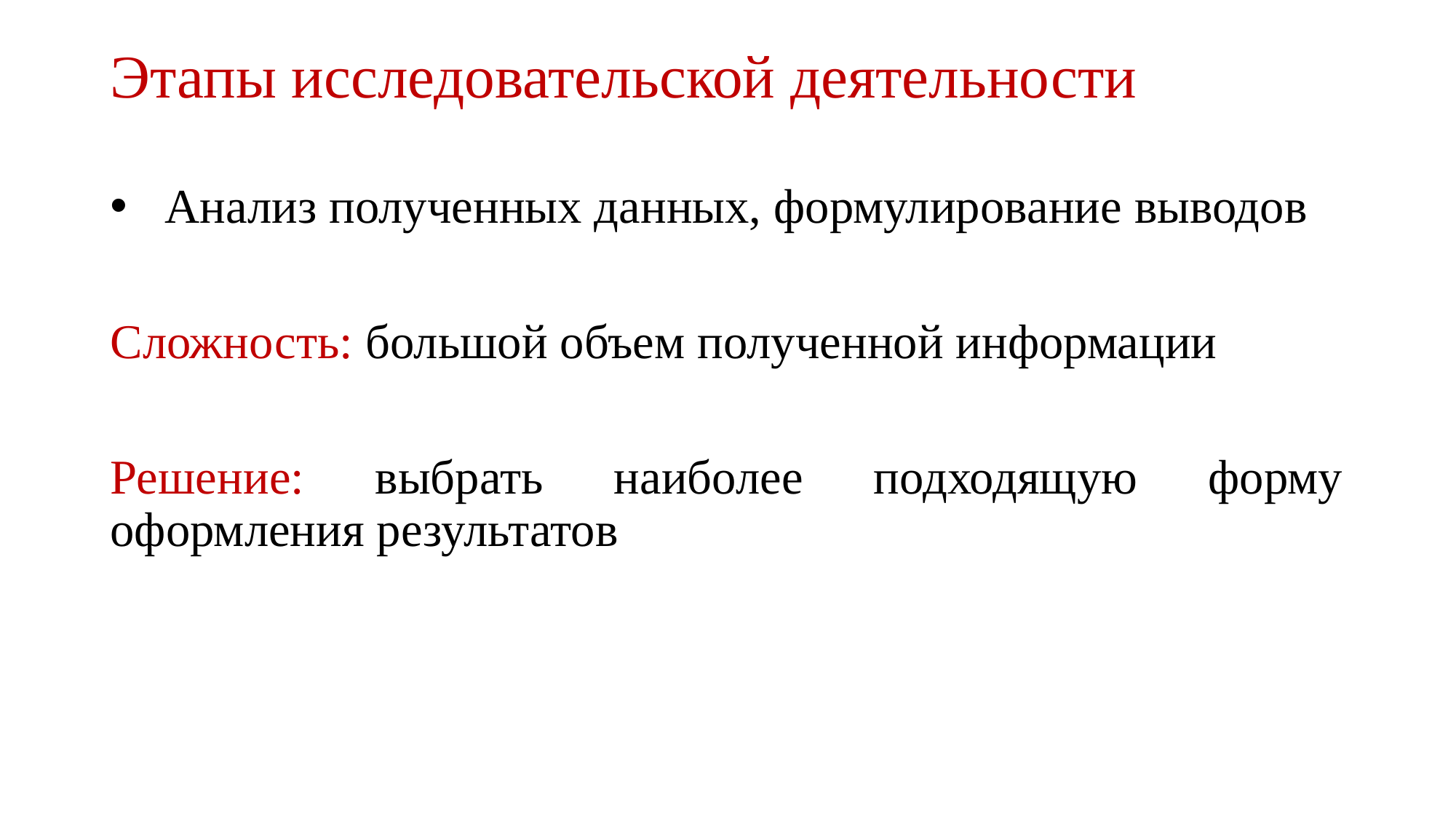

# Этапы исследовательской деятельности
Анализ полученных данных, формулирование выводов

Сложность: большой объем полученной информации

Решение: выбрать наиболее подходящую форму оформления результатов